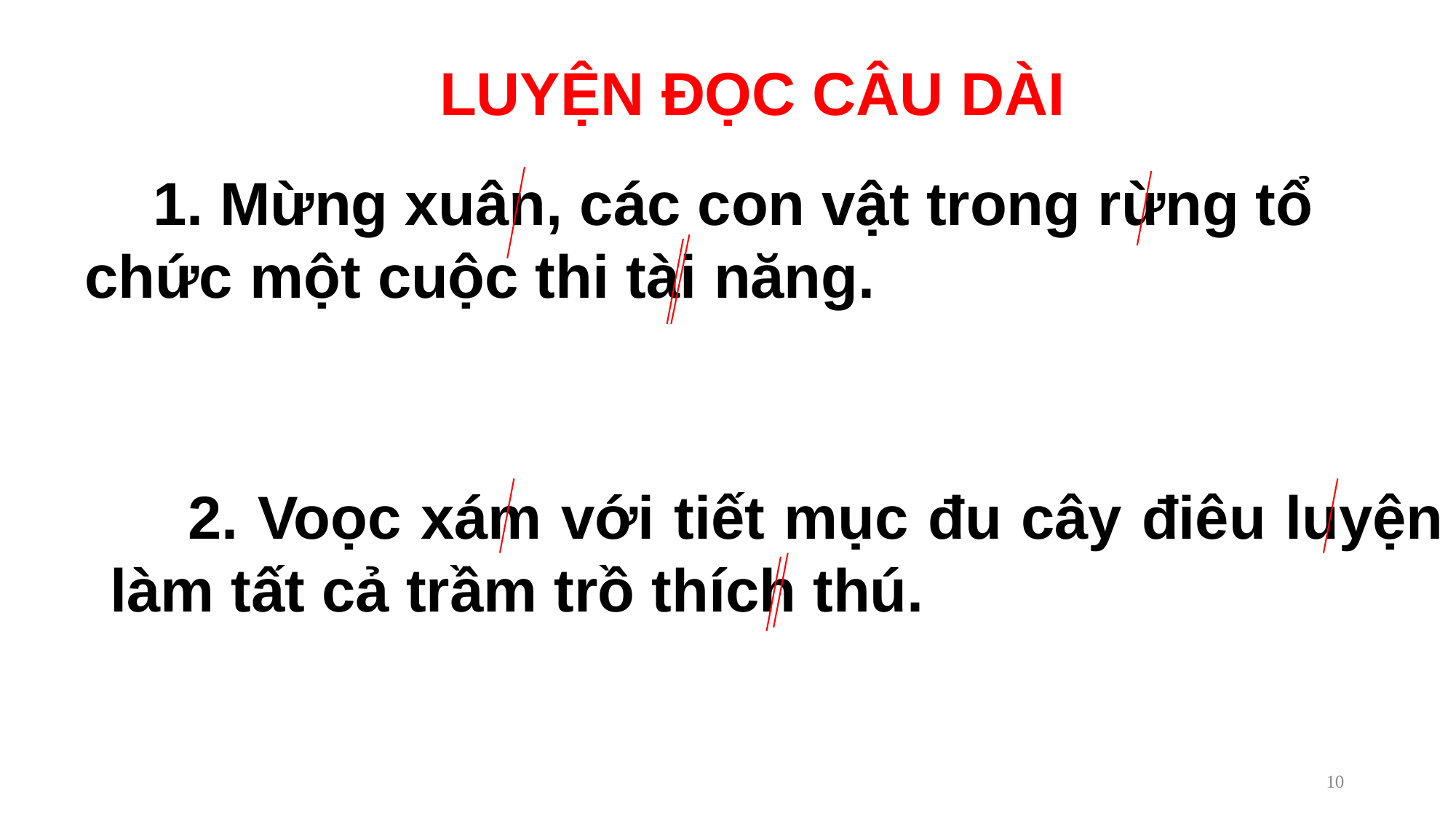

LUYỆN ĐỌC CÂU DÀI
    1. Mừng xuân, các con vật trong rừng tổ chức một cuộc thi tài năng.
    2. Voọc xám với tiết mục đu cây điêu luyện làm tất cả trầm trồ thích thú.
10